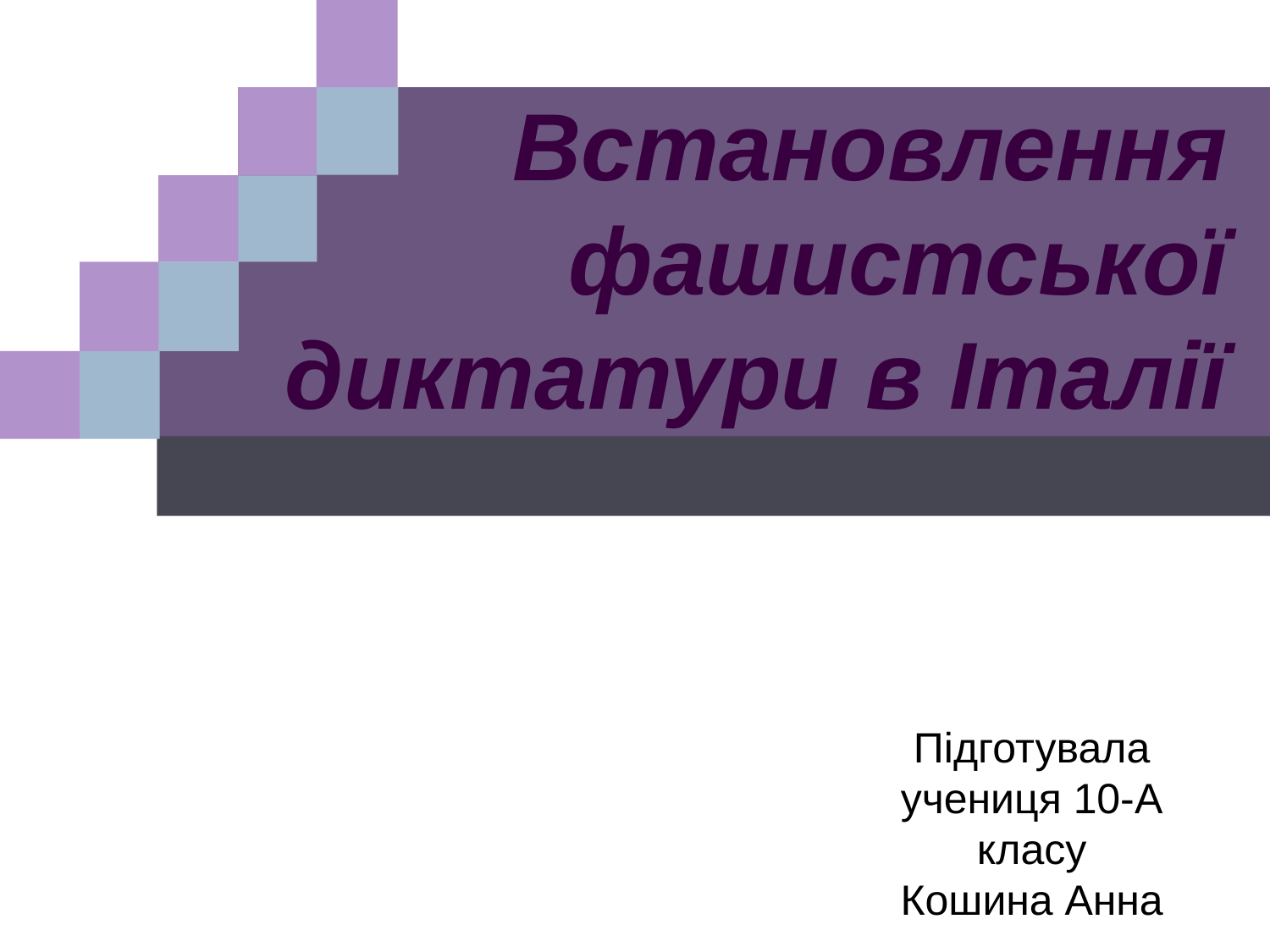

Встановлення фашистської диктатури в Італії
Підготувала
учениця 10-А класу
Кошина Анна